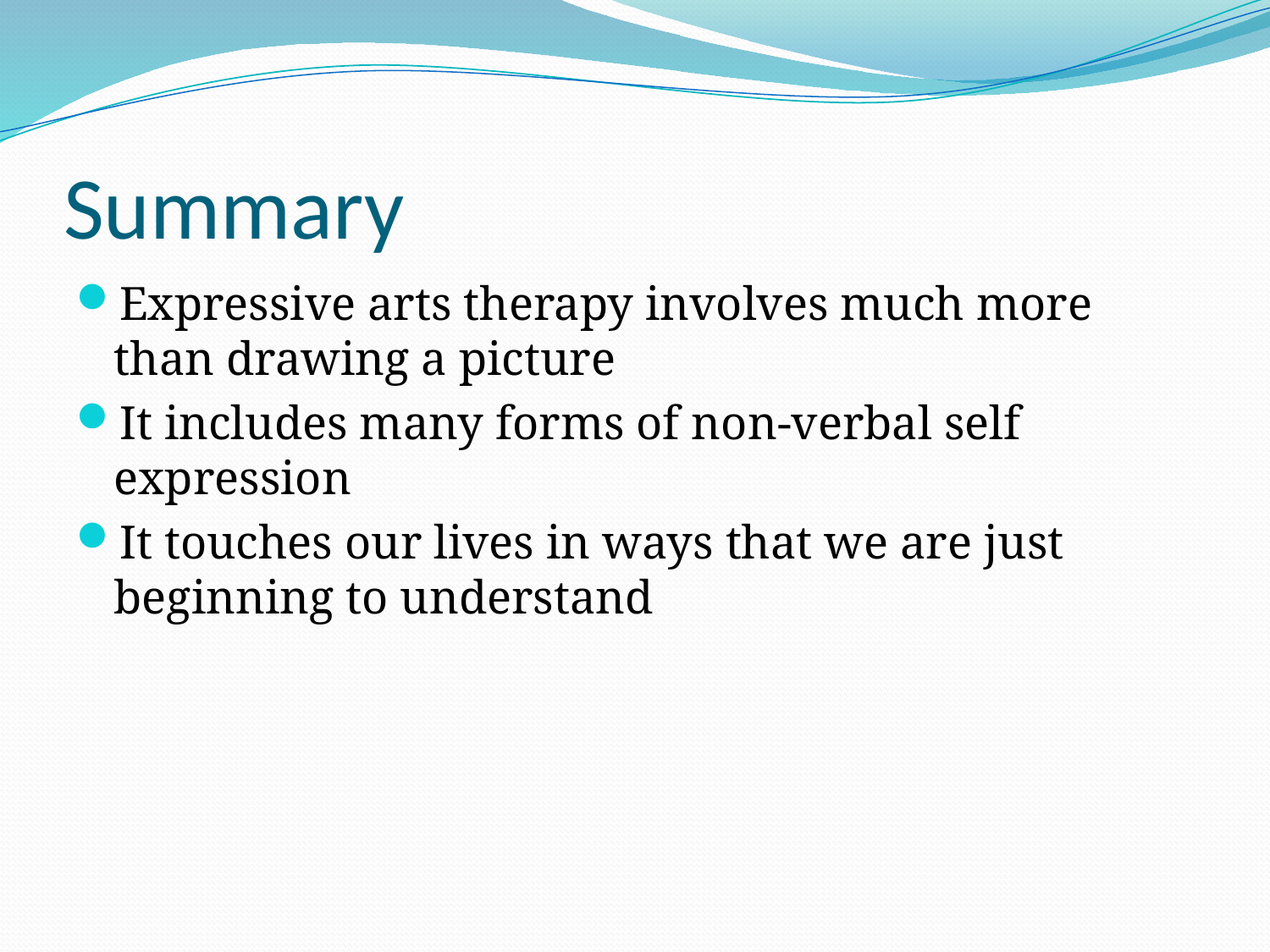

# Summary
Expressive arts therapy involves much more than drawing a picture
It includes many forms of non-verbal self expression
It touches our lives in ways that we are just beginning to understand